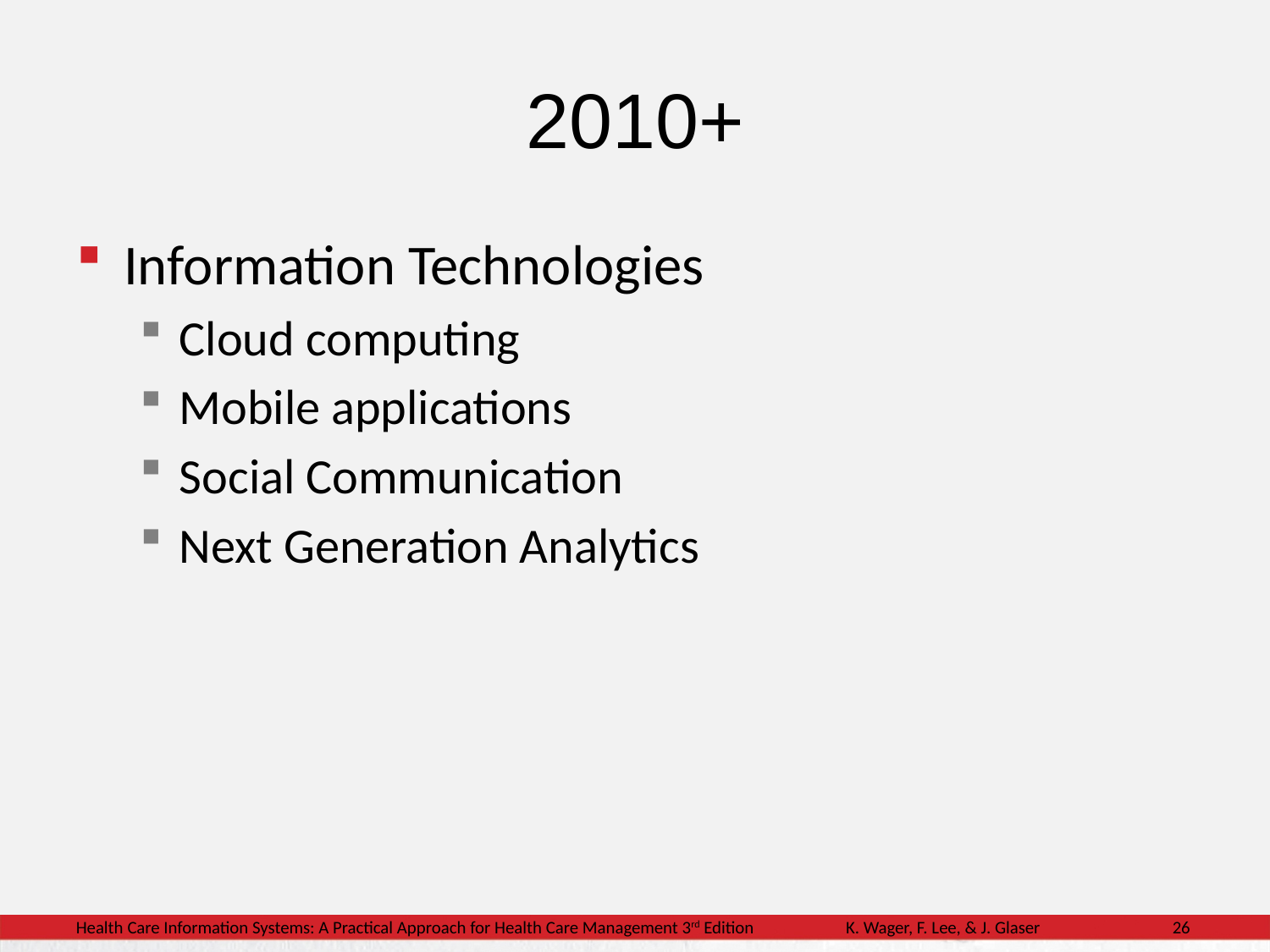

# 2010+
Information Technologies
Cloud computing
Mobile applications
Social Communication
Next Generation Analytics